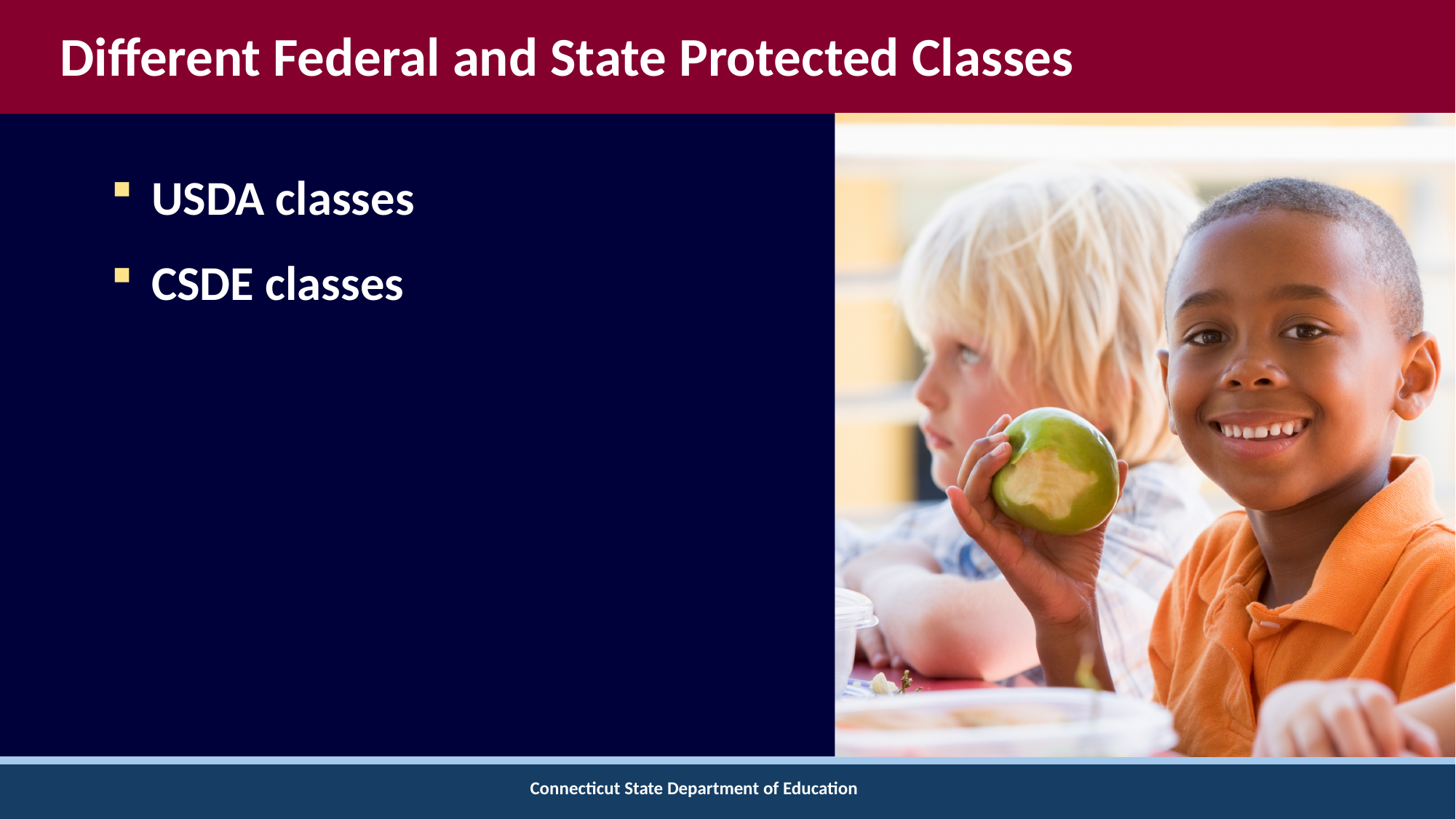

# Different Federal and State Protected Classes
USDA classes
CSDE classes
Connecticut State Department of Education